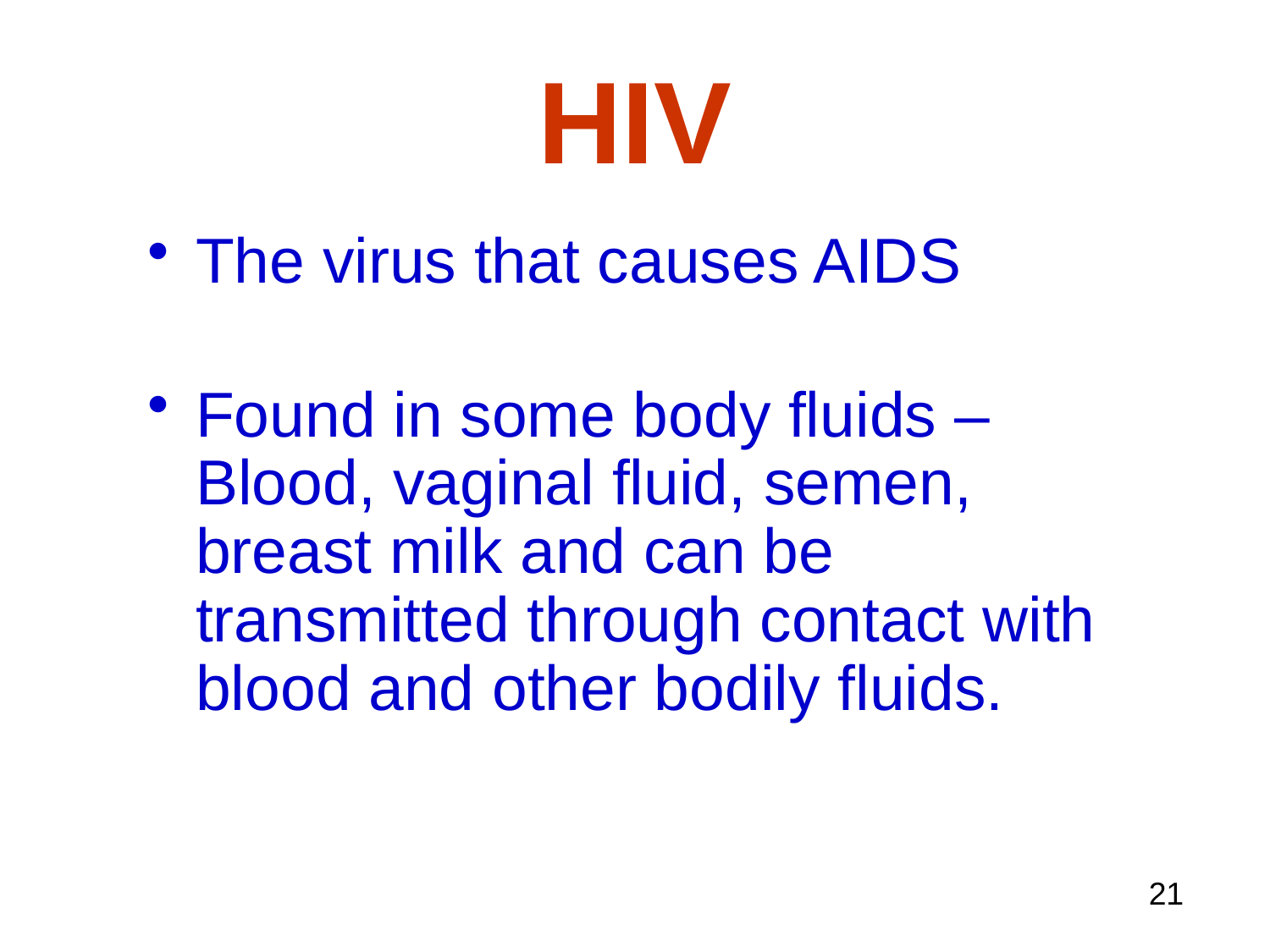

# HIV
The virus that causes AIDS

Found in some body fluids – Blood, vaginal fluid, semen, breast milk and can be transmitted through contact with blood and other bodily fluids.
21